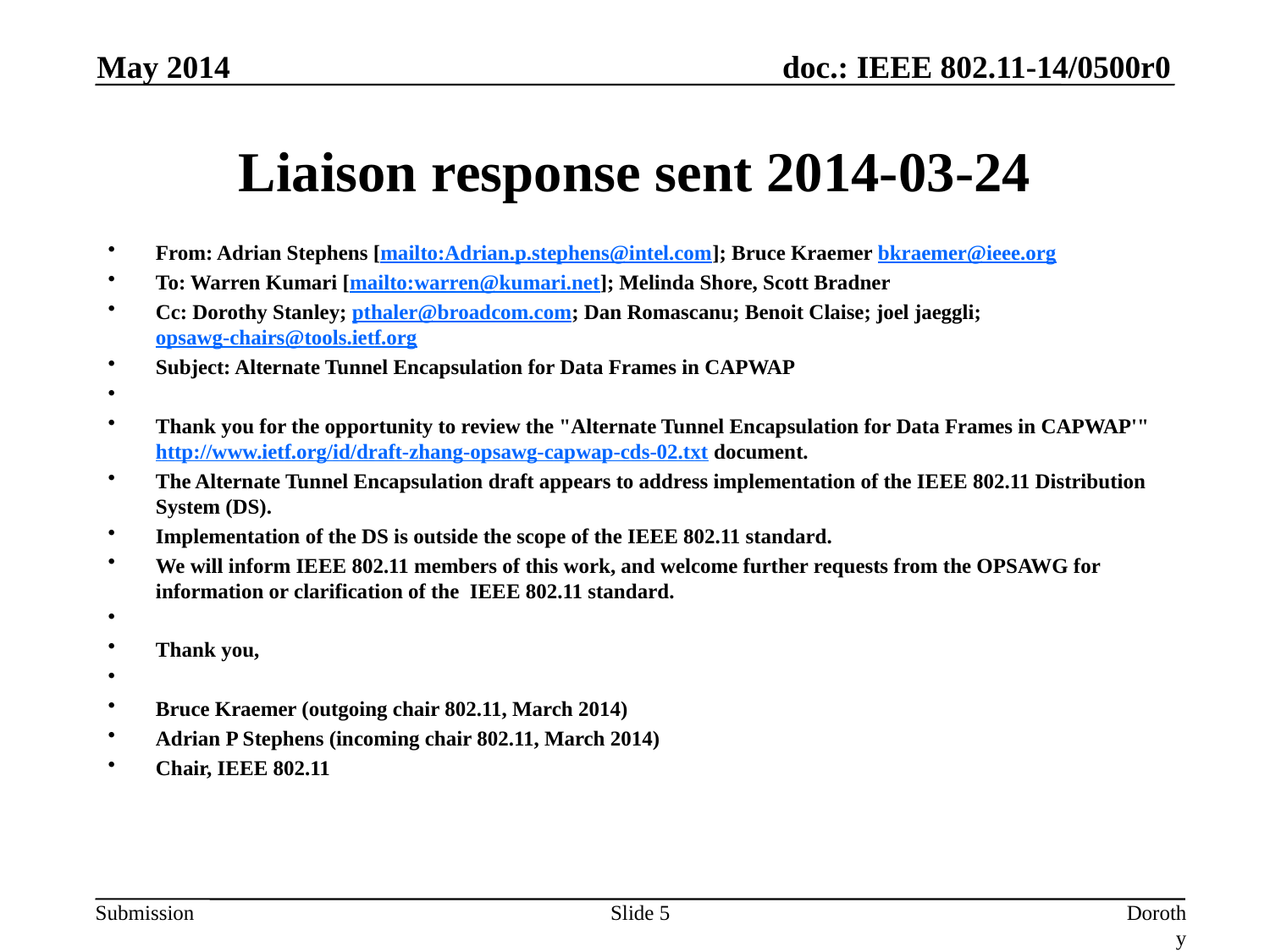

May 2014
# Liaison response sent 2014-03-24
From: Adrian Stephens [mailto:Adrian.p.stephens@intel.com]; Bruce Kraemer bkraemer@ieee.org
To: Warren Kumari [mailto:warren@kumari.net]; Melinda Shore, Scott Bradner
Cc: Dorothy Stanley; pthaler@broadcom.com; Dan Romascanu; Benoit Claise; joel jaeggli; opsawg-chairs@tools.ietf.org
Subject: Alternate Tunnel Encapsulation for Data Frames in CAPWAP

Thank you for the opportunity to review the "Alternate Tunnel Encapsulation for Data Frames in CAPWAP'" http://www.ietf.org/id/draft-zhang-opsawg-capwap-cds-02.txt document.
The Alternate Tunnel Encapsulation draft appears to address implementation of the IEEE 802.11 Distribution System (DS).
Implementation of the DS is outside the scope of the IEEE 802.11 standard.
We will inform IEEE 802.11 members of this work, and welcome further requests from the OPSAWG for information or clarification of the  IEEE 802.11 standard.

Thank you,

Bruce Kraemer (outgoing chair 802.11, March 2014)
Adrian P Stephens (incoming chair 802.11, March 2014)
Chair, IEEE 802.11

Slide 5
Dorothy Stanley, Aruba Networks